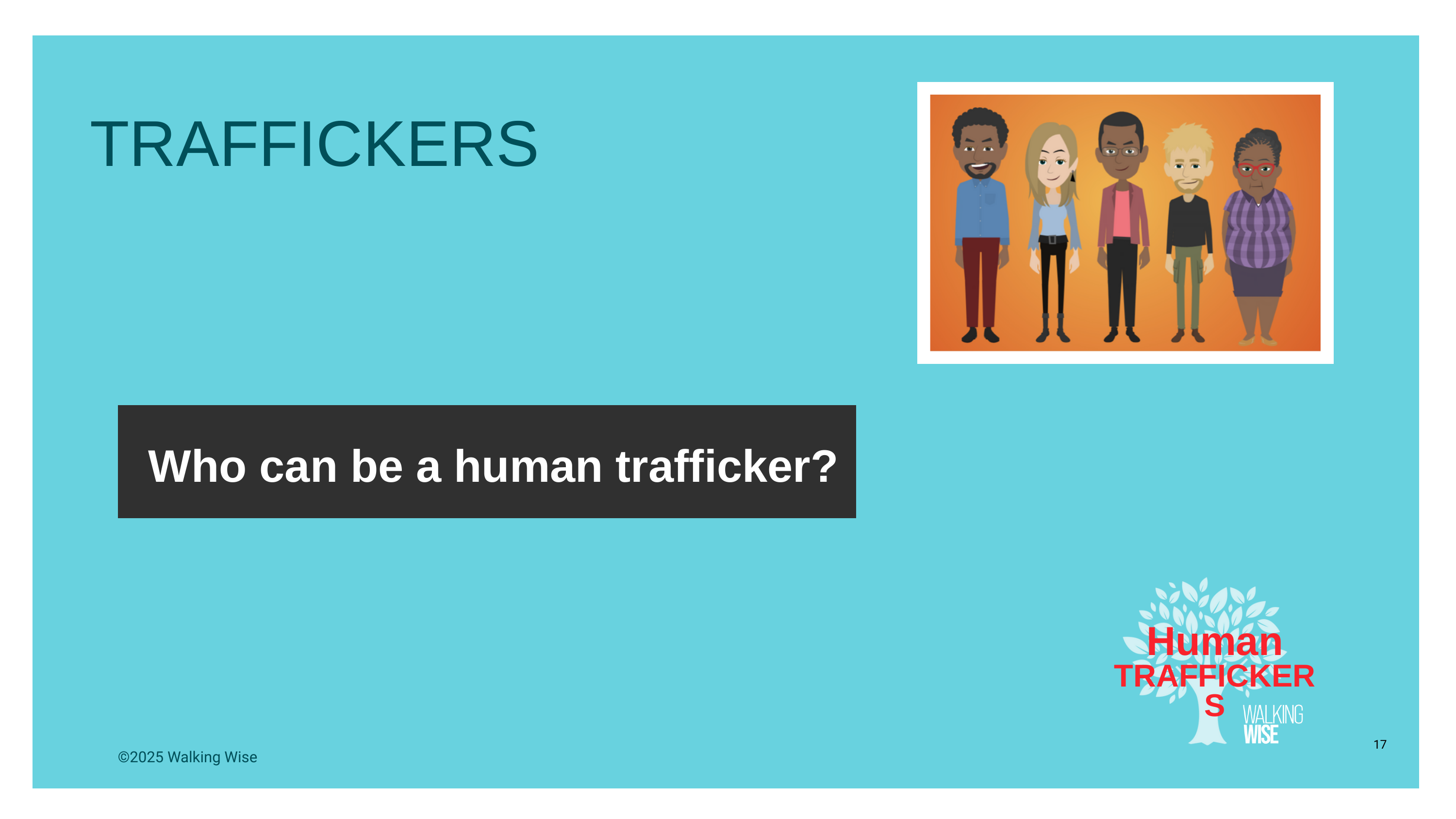

LESSON PLANS

TRAFFICKERS

Who can be a human trafficker?

Human
TRAFFICKERS

17
©2025 Walking Wise
3